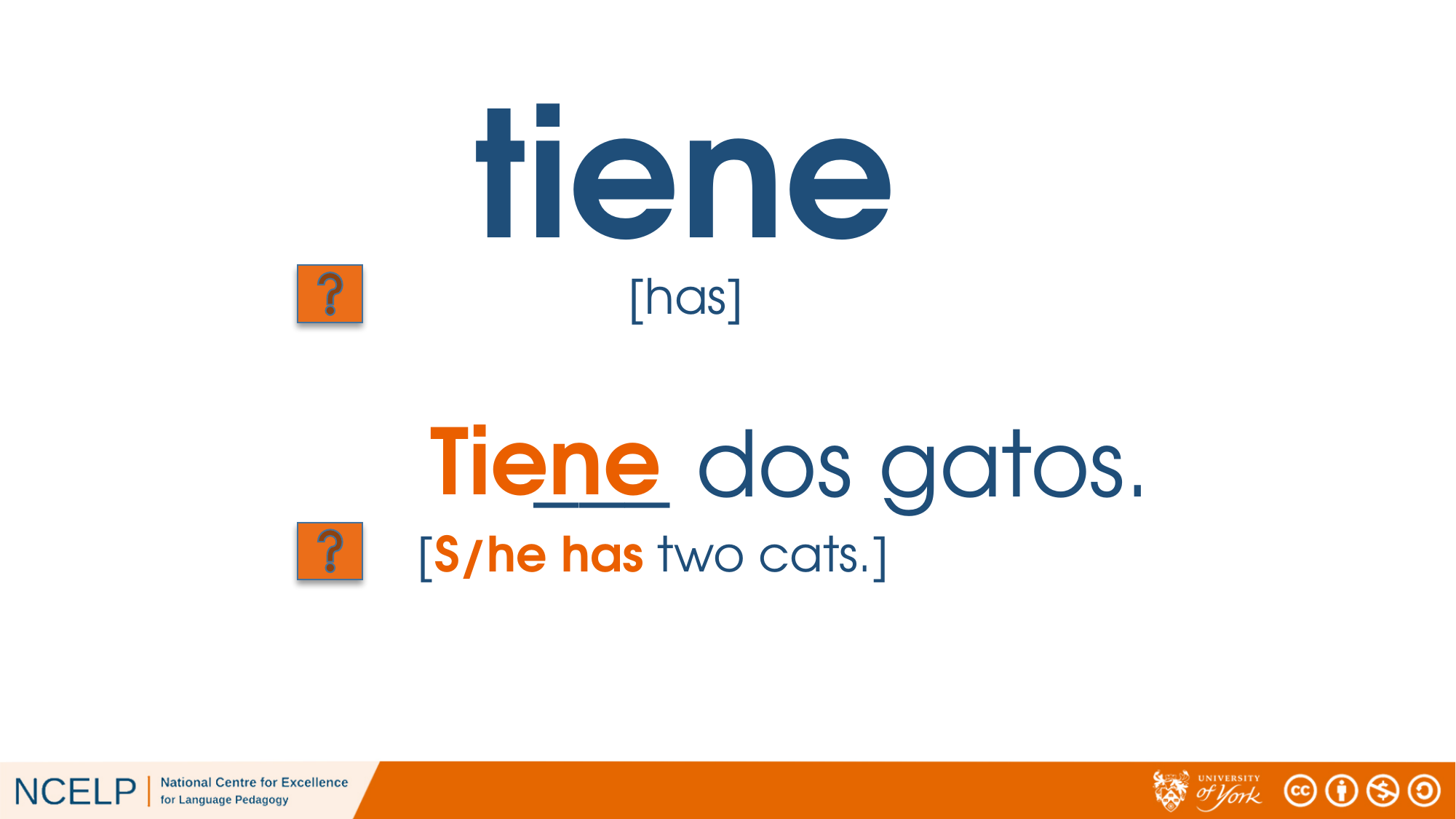

tiene
[has]

Tiene
___ dos gatos.
[S/he has two cats.]